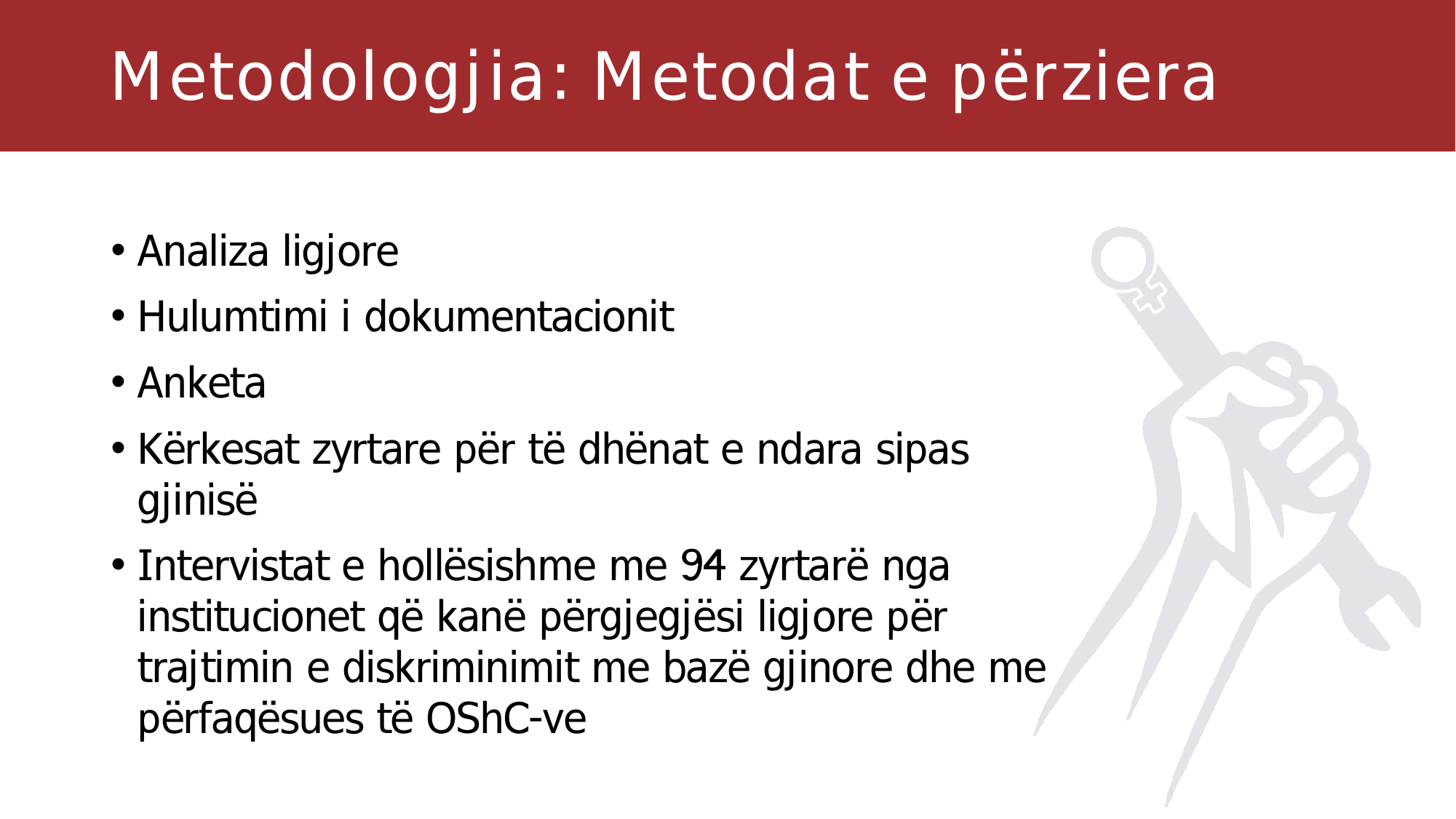

# Metodologjia: Metodat e përziera
Analiza ligjore
Hulumtimi i dokumentacionit
​Anketa
Kërkesat zyrtare për të dhënat e ndara sipas gjinisë ​
Intervistat e hollësishme me 94 zyrtarë nga institucionet që kanë përgjegjësi ligjore për trajtimin e diskriminimit me bazë gjinore dhe me përfaqësues të OShC-ve